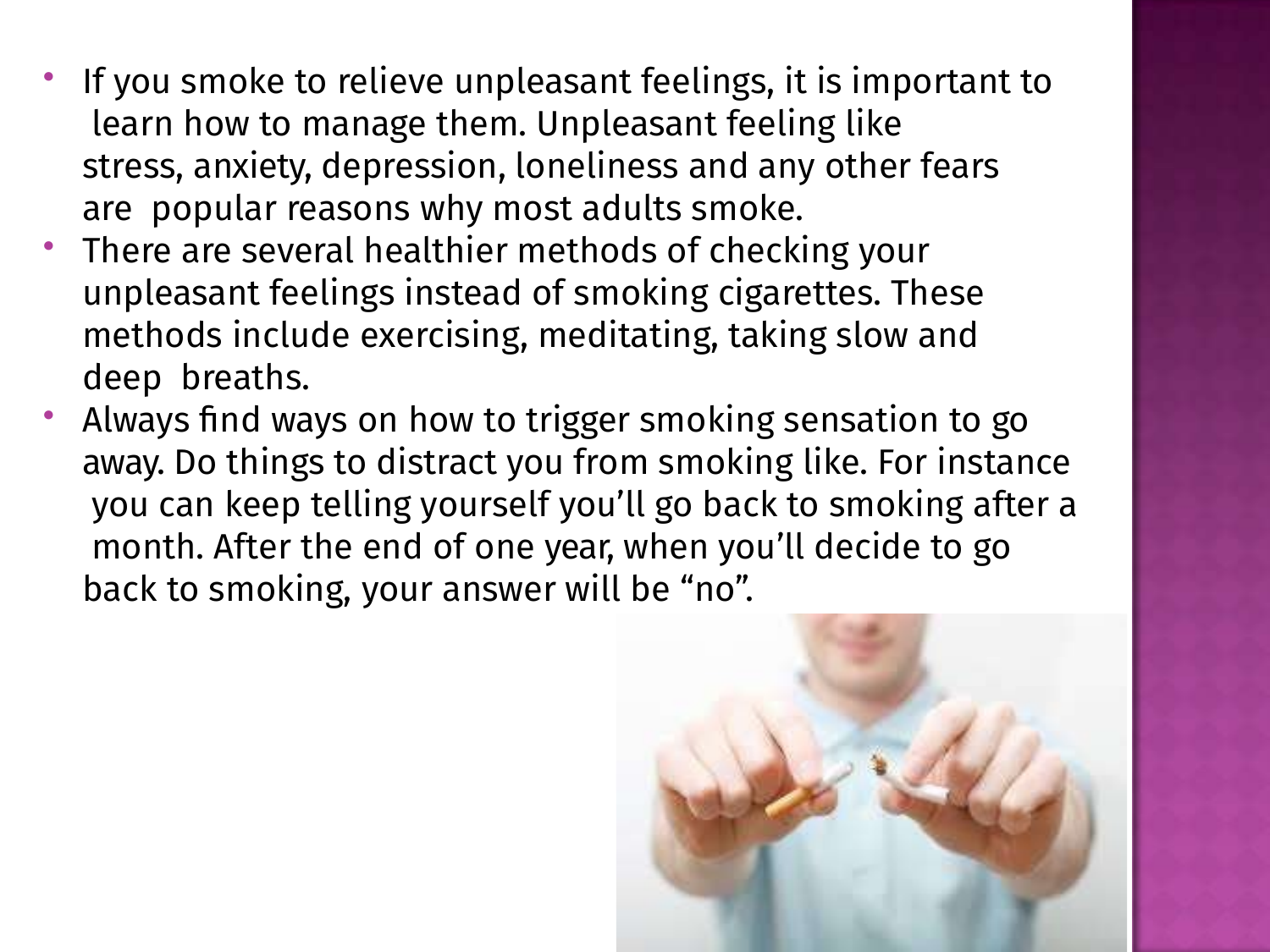

If you smoke to relieve unpleasant feelings, it is important to  learn how to manage them. Unpleasant feeling like
stress, anxiety, depression, loneliness and any other fears are  popular reasons why most adults smoke.
There are several healthier methods of checking your  unpleasant feelings instead of smoking cigarettes. These  methods include exercising, meditating, taking slow and deep  breaths.
Always find ways on how to trigger smoking sensation to go  away. Do things to distract you from smoking like. For instance  you can keep telling yourself you’ll go back to smoking after a  month. After the end of one year, when you’ll decide to go  back to smoking, your answer will be “no”.